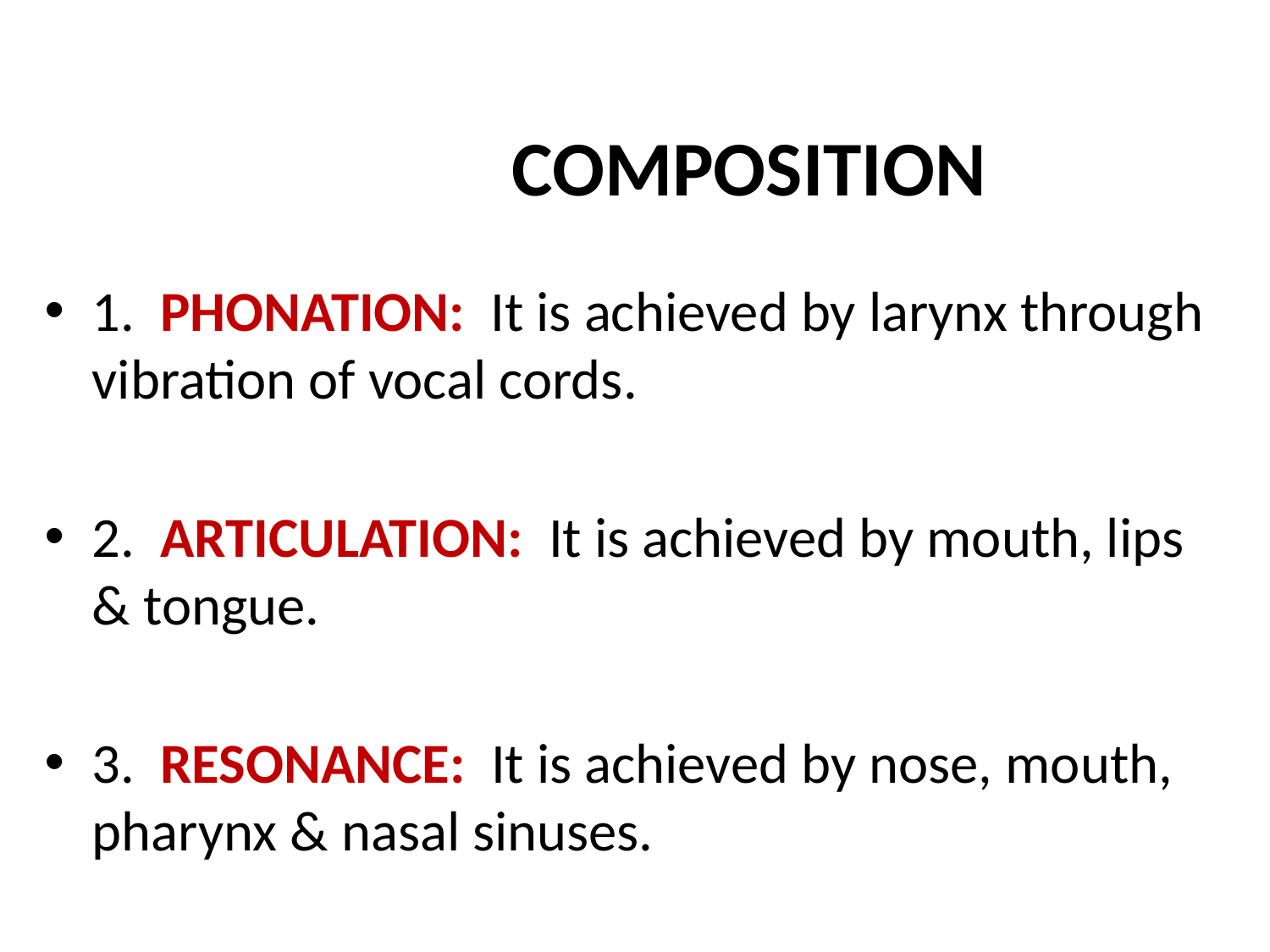

# COMPOSITION
1.  PHONATION:  It is achieved by larynx through vibration of vocal cords.

2.  ARTICULATION:  It is achieved by mouth, lips & tongue.

3.  RESONANCE:  It is achieved by nose, mouth, pharynx & nasal sinuses.